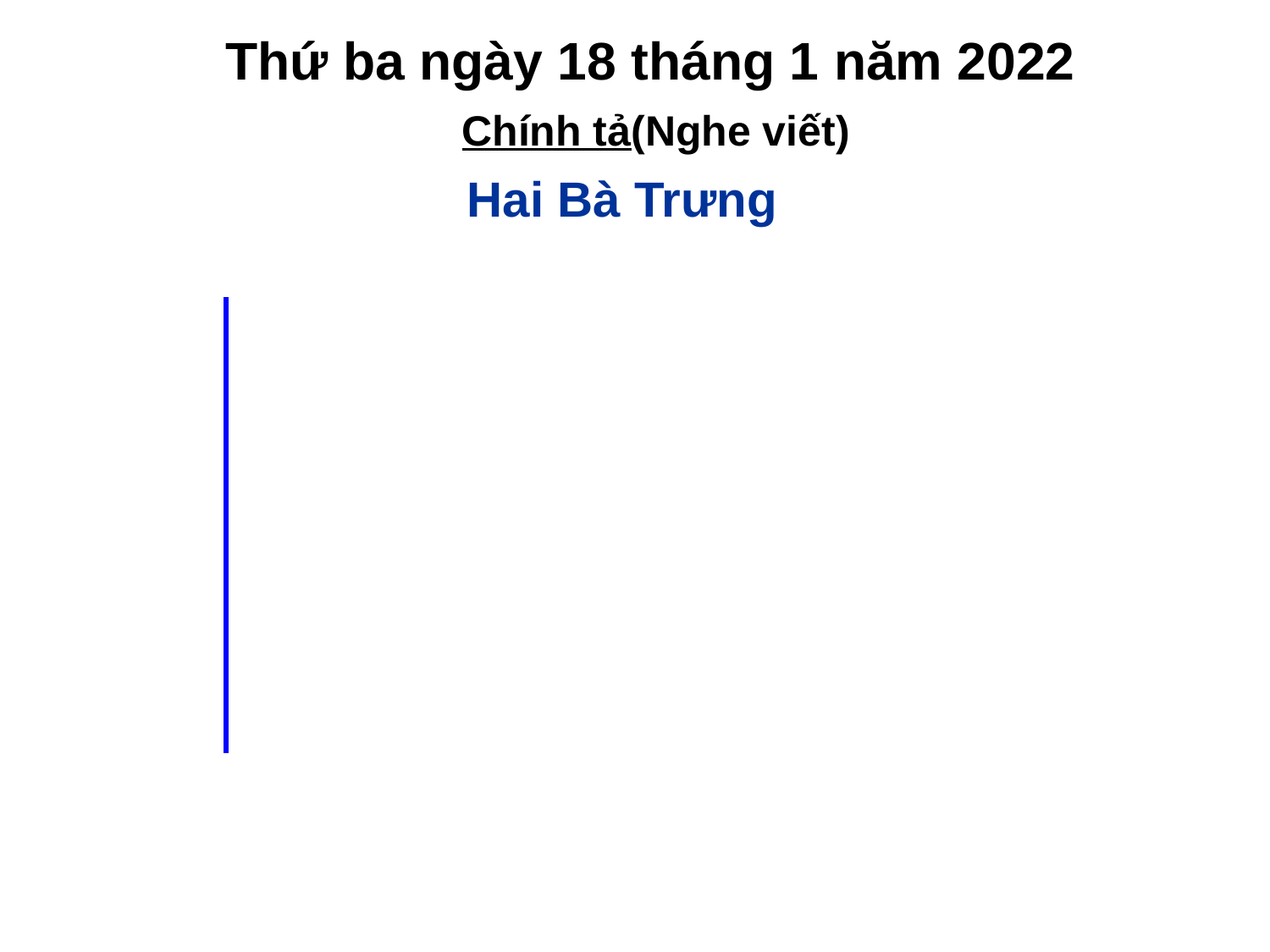

Thứ ba ngày 18 tháng 1 năm 2022
  Chính tả(Nghe viết)
Hai Bà Trưng